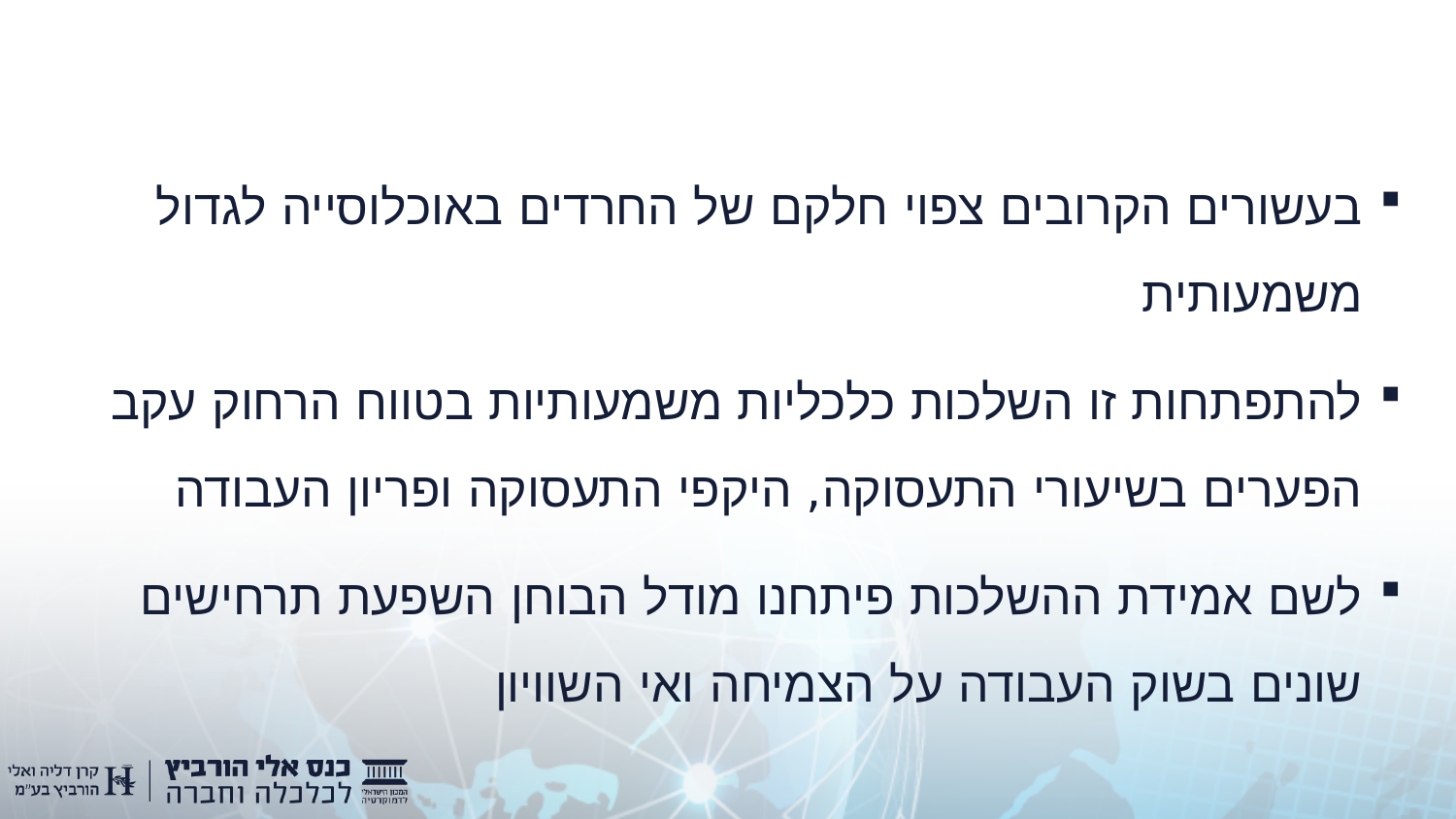

#
בעשורים הקרובים צפוי חלקם של החרדים באוכלוסייה לגדול משמעותית
להתפתחות זו השלכות כלכליות משמעותיות בטווח הרחוק עקב הפערים בשיעורי התעסוקה, היקפי התעסוקה ופריון העבודה
לשם אמידת ההשלכות פיתחנו מודל הבוחן השפעת תרחישים שונים בשוק העבודה על הצמיחה ואי השוויון